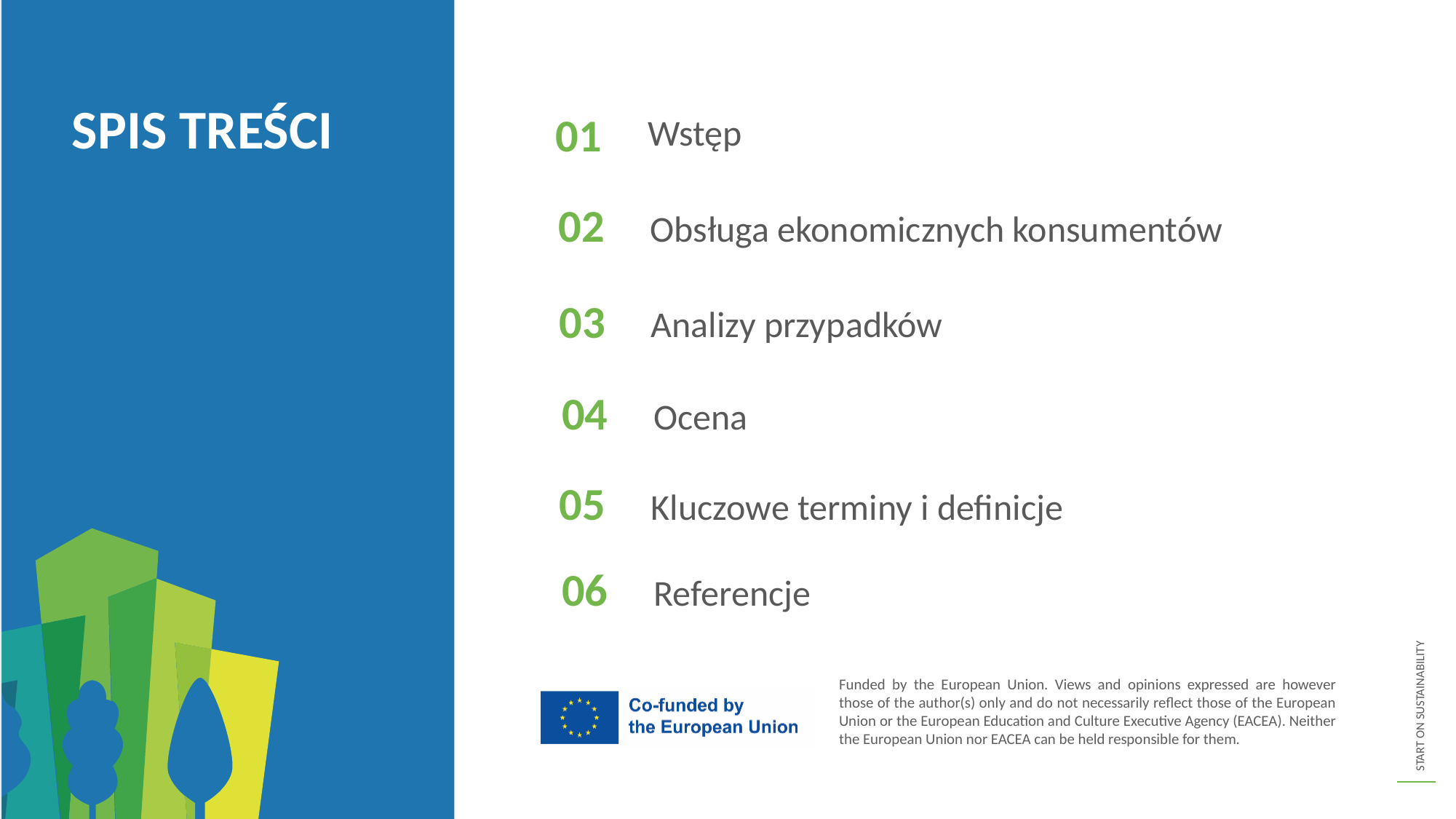

Wstęp
SPIS TREŚCI
01
02
Obsługa ekonomicznych konsumentów
03
Analizy przypadków
04
Ocena
05
Kluczowe terminy i definicje
06
Referencje